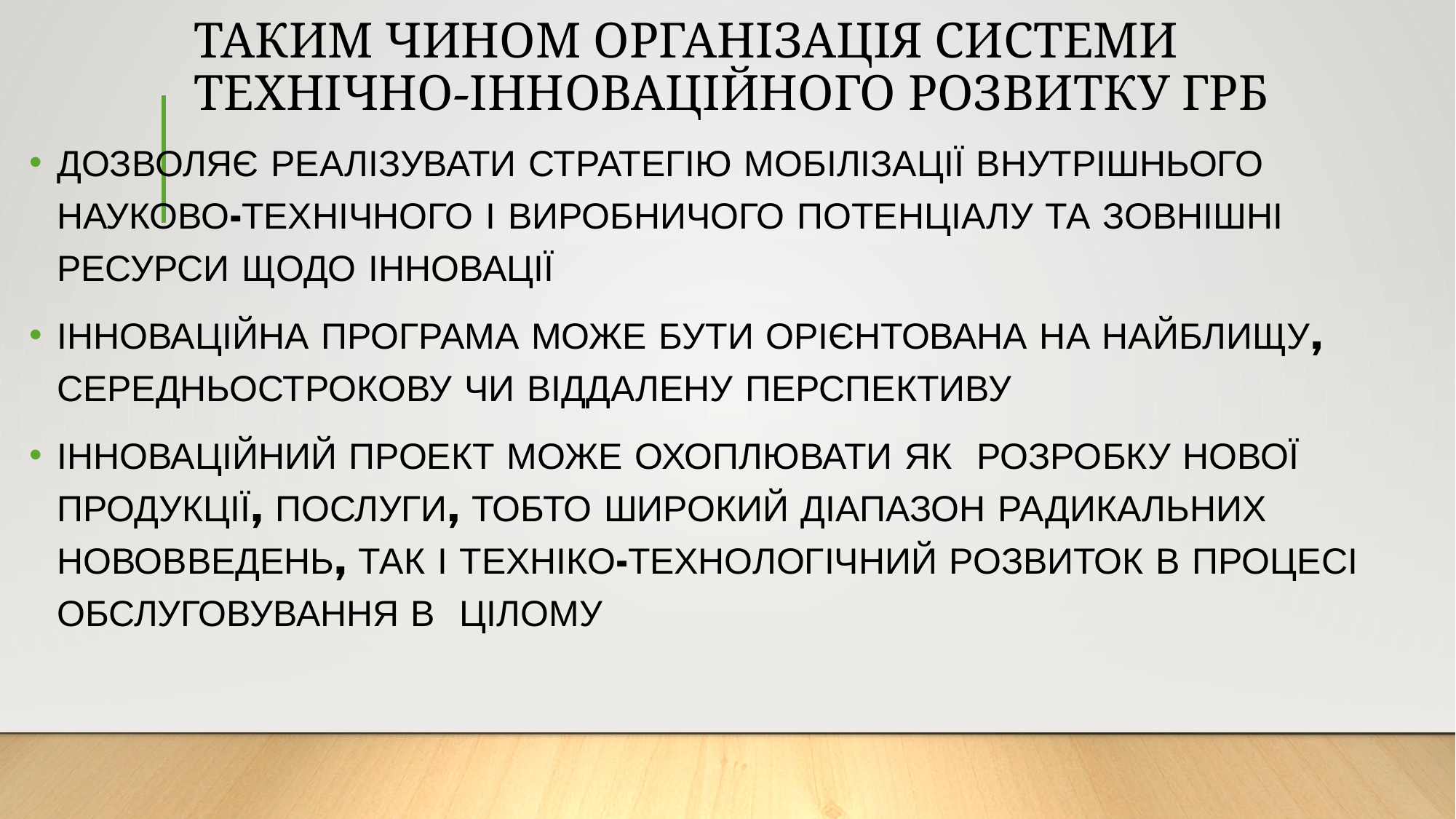

# ТАКИМ ЧИНОМ ОРГАНІЗАЦІЯ СИСТЕМИ ТЕХНІЧНО-ІННОВАЦІЙНОГО РОЗВИТКУ ГРБ
ДОЗВОЛЯЄ РЕАЛІЗУВАТИ СТРАТЕГІЮ МОБІЛІЗАЦІЇ ВНУТРІШНЬОГО НАУКОВО-ТЕХНІЧНОГО І ВИРОБНИЧОГО ПОТЕНЦІАЛУ ТА ЗОВНІШНІ РЕСУРСИ ЩОДО ІННОВАЦІЇ
ІННОВАЦІЙНА ПРОГРАМА МОЖЕ БУТИ ОРІЄНТОВАНА НА НАЙБЛИЩУ, СЕРЕДНЬОСТРОКОВУ ЧИ ВІДДАЛЕНУ ПЕРСПЕКТИВУ
ІННОВАЦІЙНИЙ ПРОЕКТ МОЖЕ ОХОПЛЮВАТИ ЯК  РОЗРОБКУ НОВОЇ ПРОДУКЦІЇ, ПОСЛУГИ, ТОБТО ШИРОКИЙ ДІАПАЗОН РАДИКАЛЬНИХ НОВОВВЕДЕНЬ, ТАК І ТЕХНІКО-ТЕХНОЛОГІЧНИЙ РОЗВИТОК В ПРОЦЕСІ ОБСЛУГОВУВАННЯ В  ЦІЛОМУ